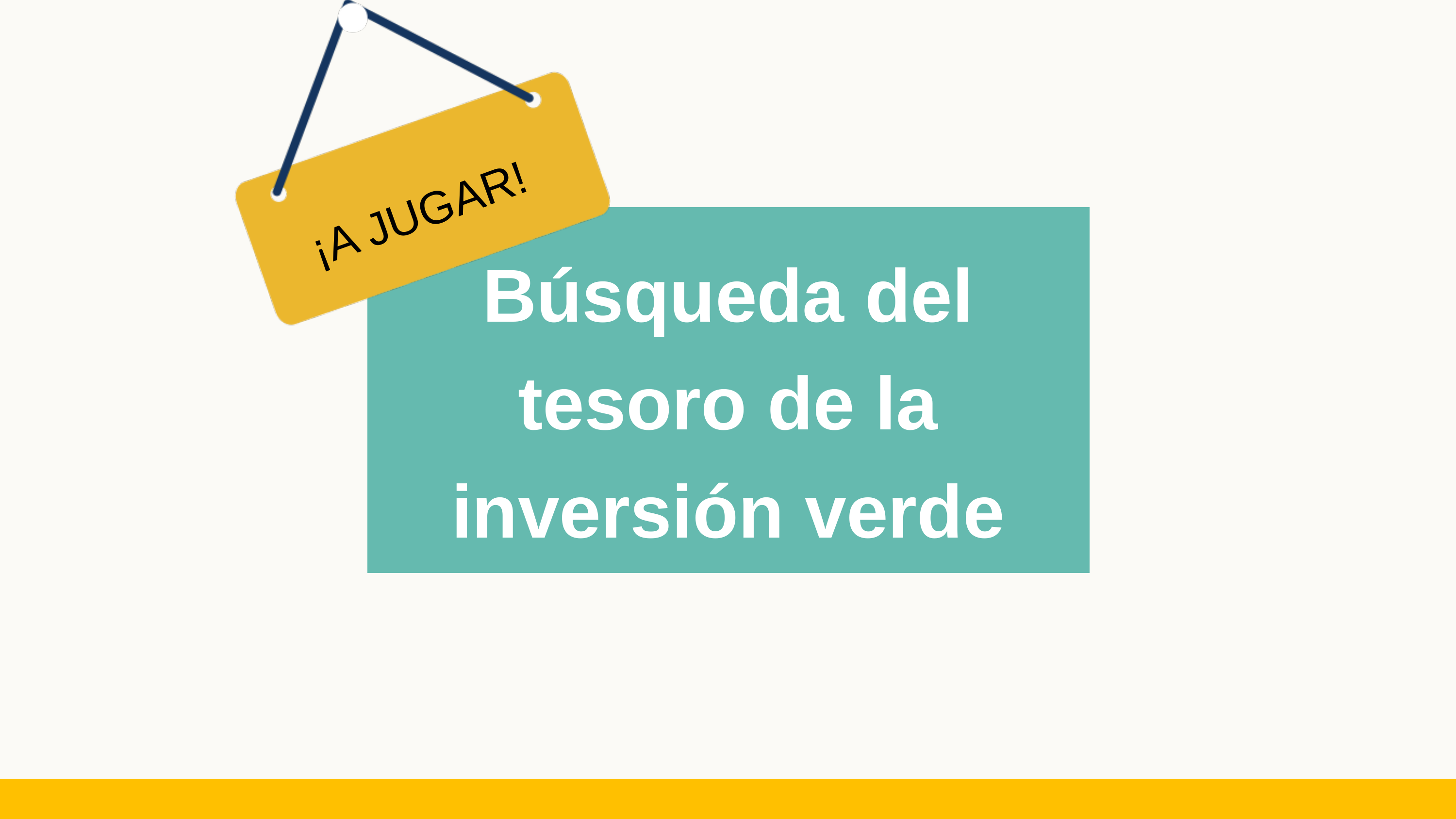

¡A JUGAR!

Búsqueda del tesoro de la inversión verde